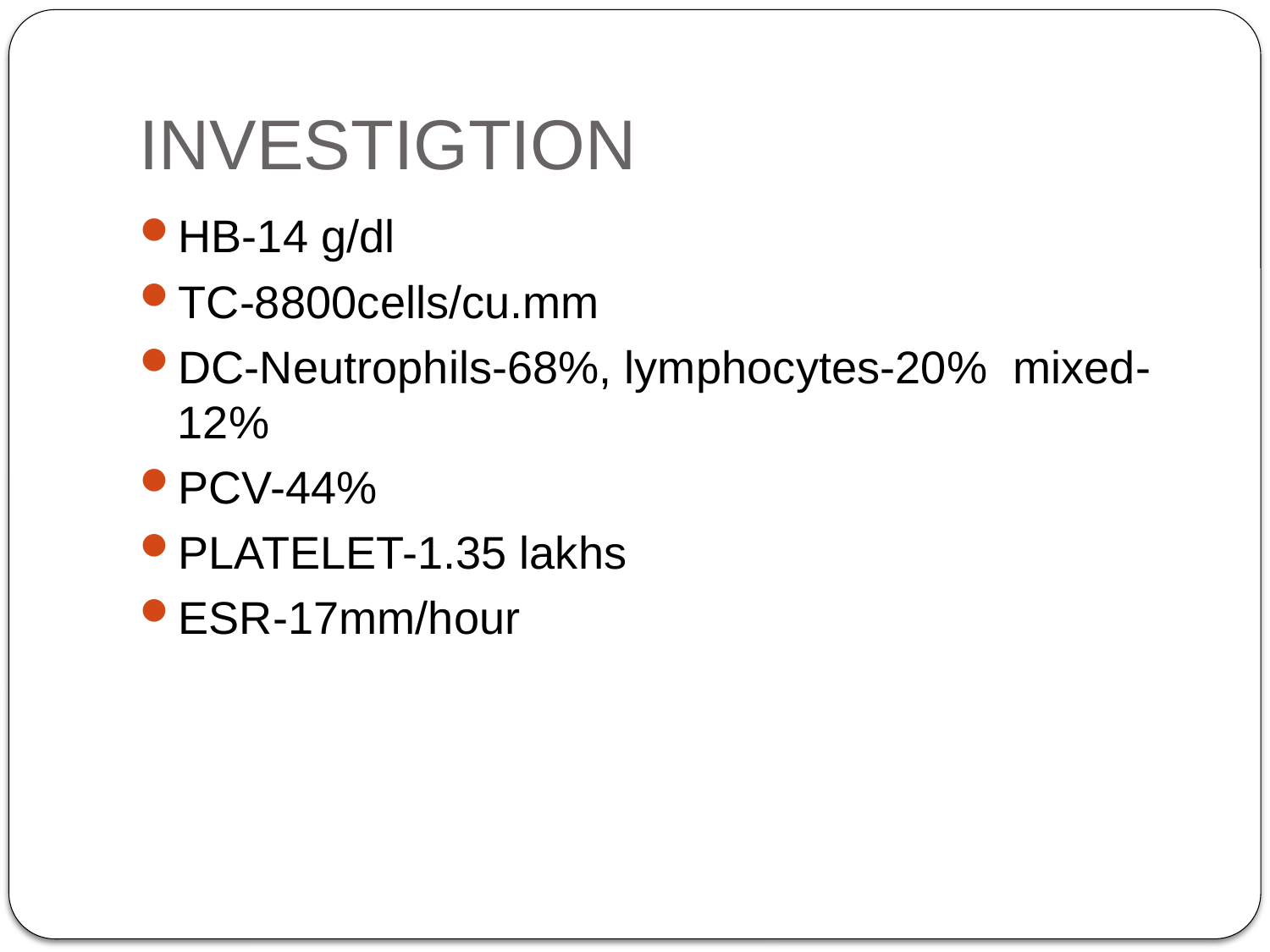

# INVESTIGTION
HB-14 g/dl
TC-8800cells/cu.mm
DC-Neutrophils-68%, lymphocytes-20%  mixed-12%
PCV-44%
PLATELET-1.35 lakhs
ESR-17mm/hour